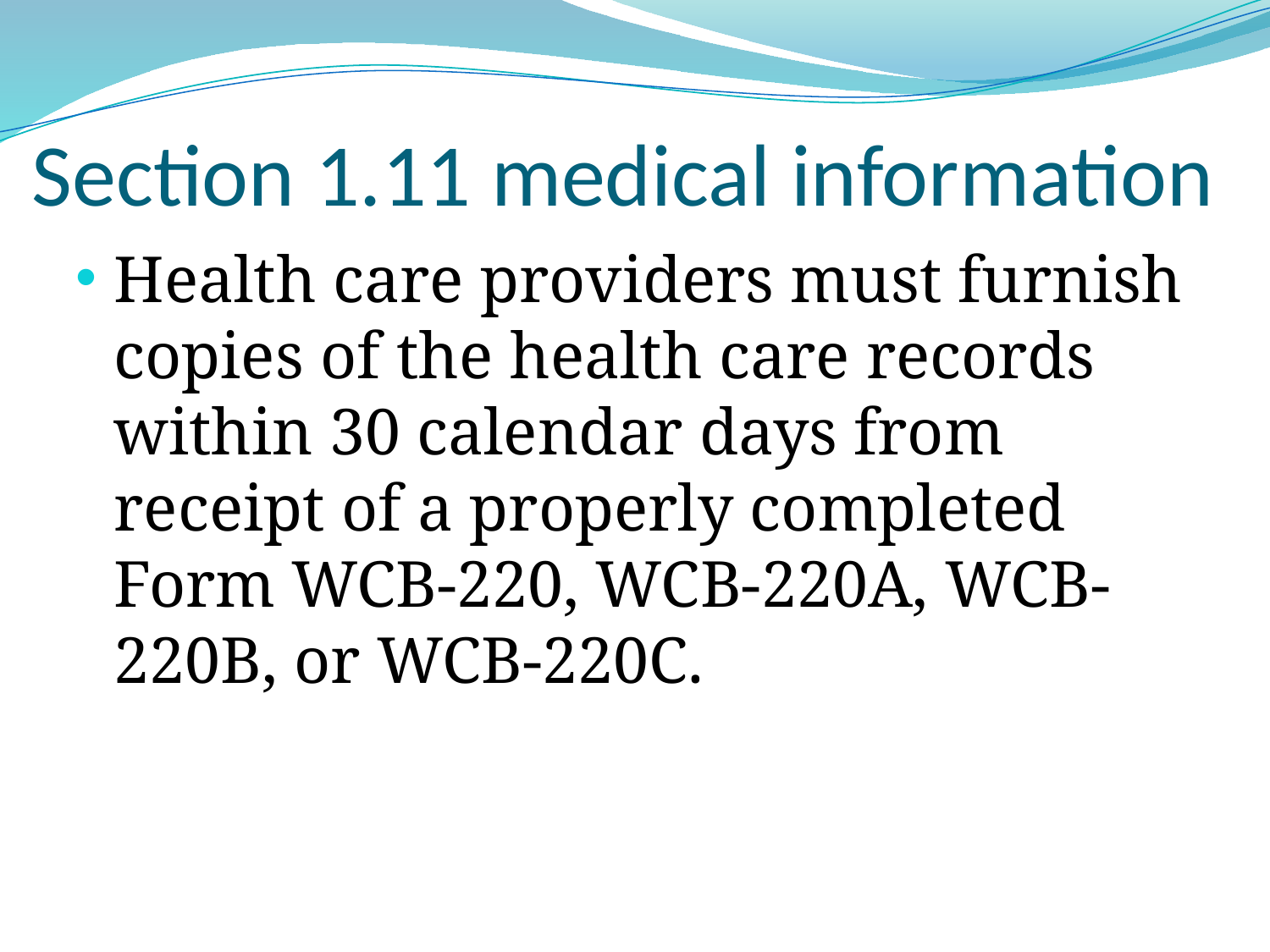

# Section 1.11 medical information
Health care providers must furnish copies of the health care records within 30 calendar days from receipt of a properly completed Form WCB-220, WCB-220A, WCB-220B, or WCB-220C.